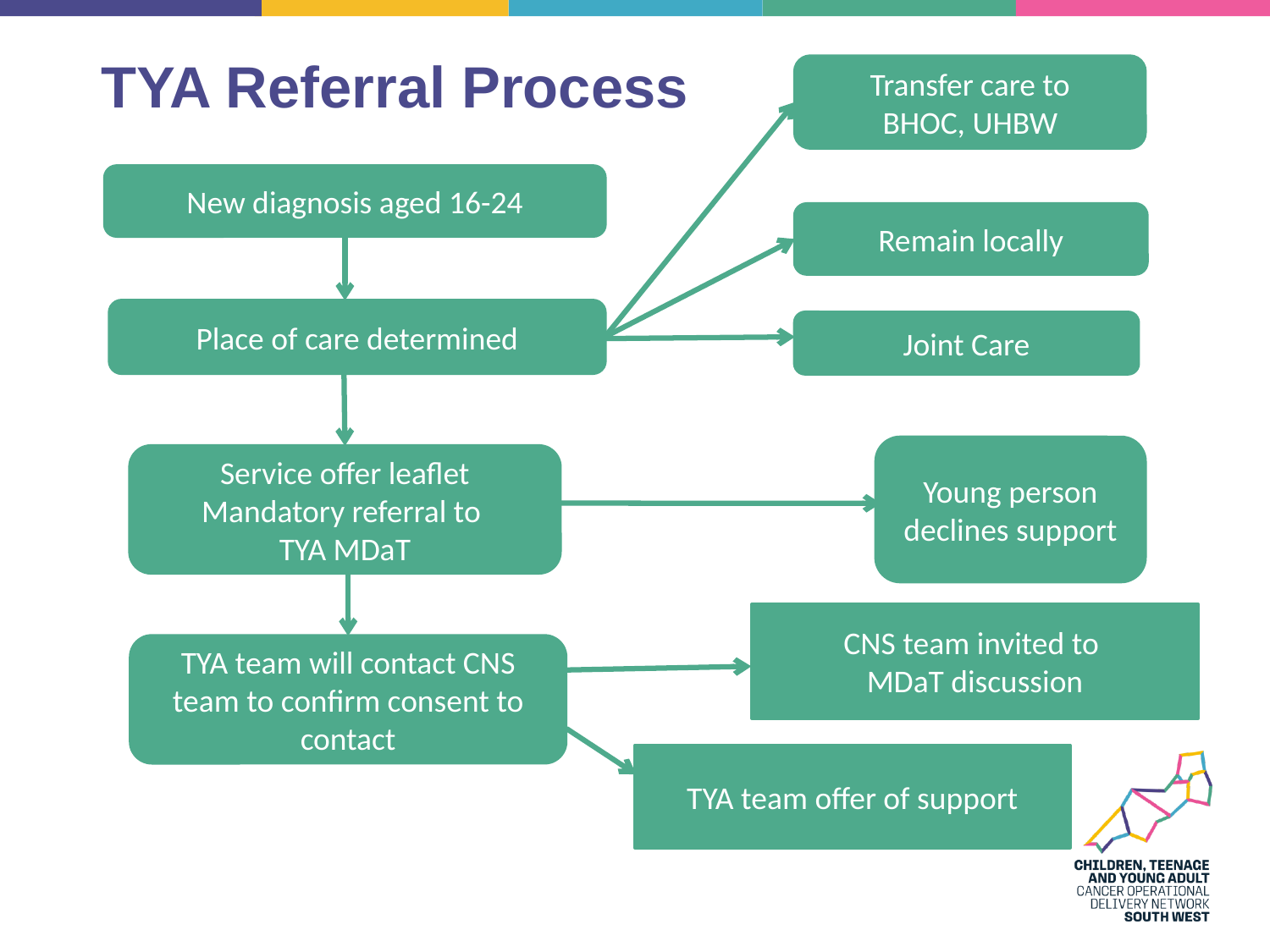

# TYA Referral Process
Transfer care to BHOC, UHBW
New diagnosis aged 16-24
Remain locally
Place of care determined
Joint Care

Young person declines support
Service offer leaflet
Mandatory referral to
TYA MDaT
CNS team invited to
MDaT discussion
TYA team will contact CNS team to confirm consent to contact
TYA team offer of support